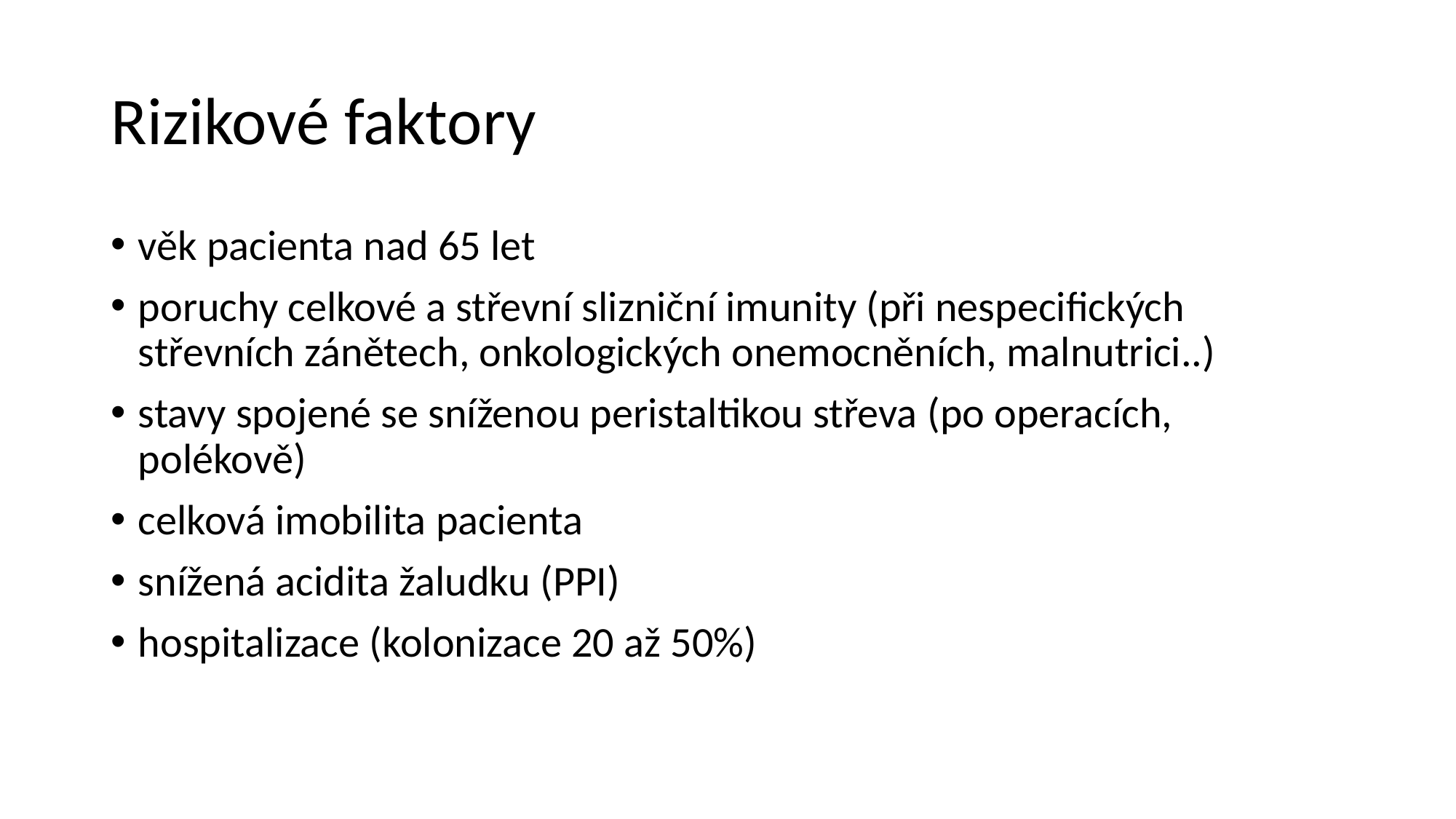

# Rizikové faktory
věk pacienta nad 65 let
poruchy celkové a střevní slizniční imunity (při nespecifických střevních zánětech, onkologických onemocněních, malnutrici..)
stavy spojené se sníženou peristaltikou střeva (po operacích, polékově)
celková imobilita pacienta
snížená acidita žaludku (PPI)
hospitalizace (kolonizace 20 až 50%)